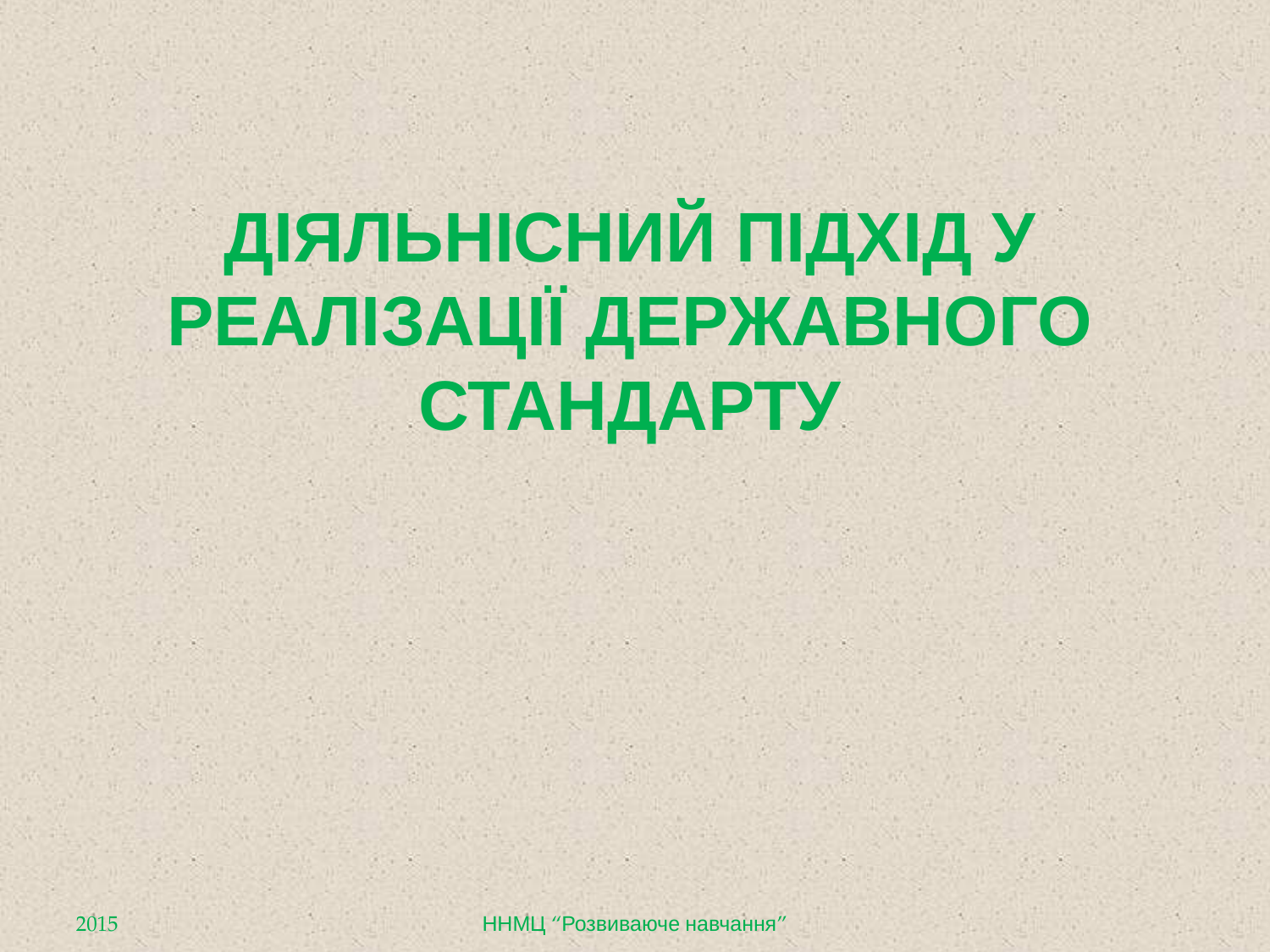

# Діяльнісний підхід у реалізації Державного стандарту
2015
ННМЦ “Розвиваюче навчання”